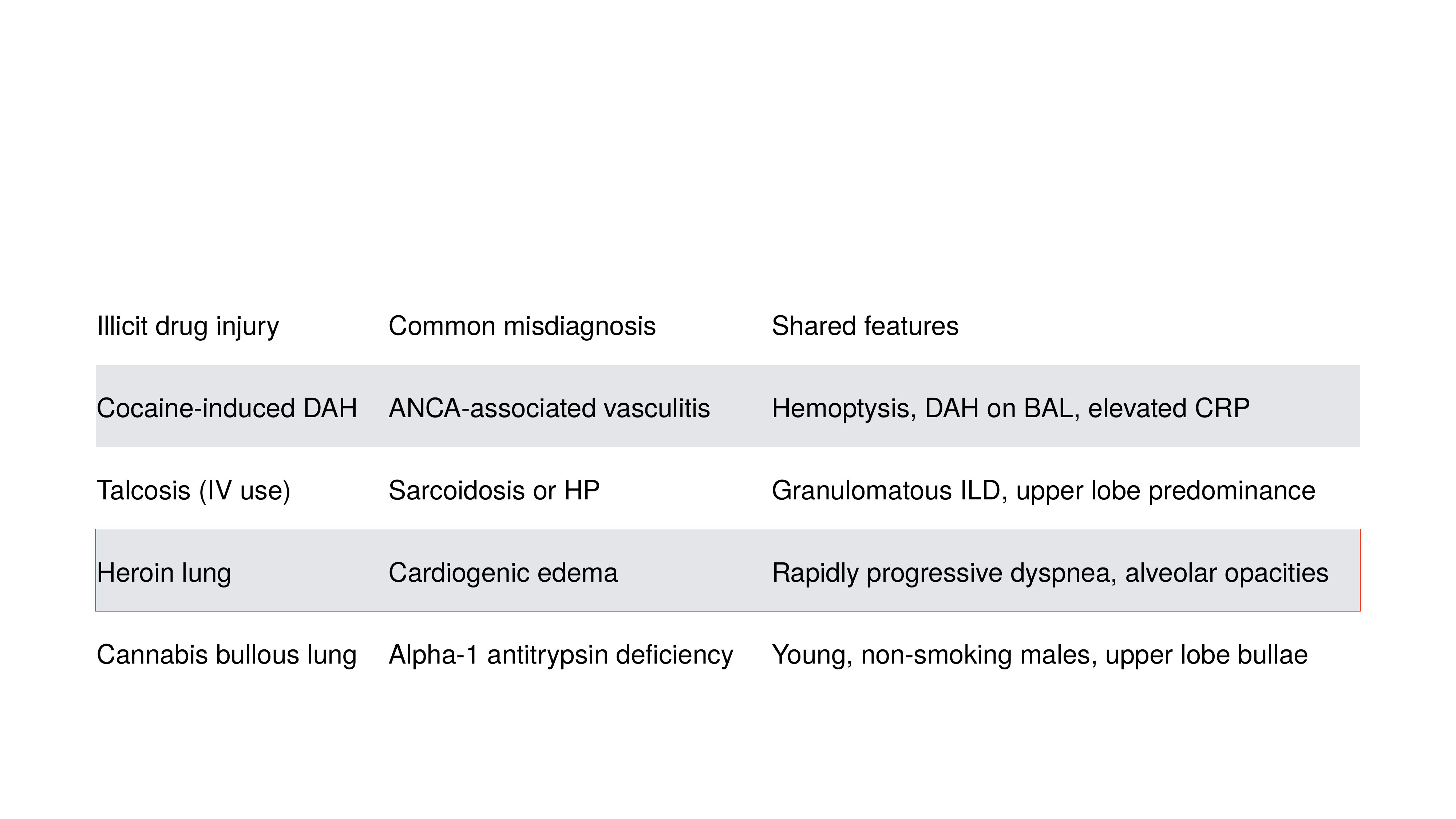

#
| Illicit drug injury | Common misdiagnosis | Shared features |
| --- | --- | --- |
| Cocaine-induced DAH | ANCA-associated vasculitis | Hemoptysis, DAH on BAL, elevated CRP |
| Talcosis (IV use) | Sarcoidosis or HP | Granulomatous ILD, upper lobe predominance |
| Heroin lung | Cardiogenic edema | Rapidly progressive dyspnea, alveolar opacities |
| Cannabis bullous lung | Alpha-1 antitrypsin deficiency | Young, non-smoking males, upper lobe bullae |